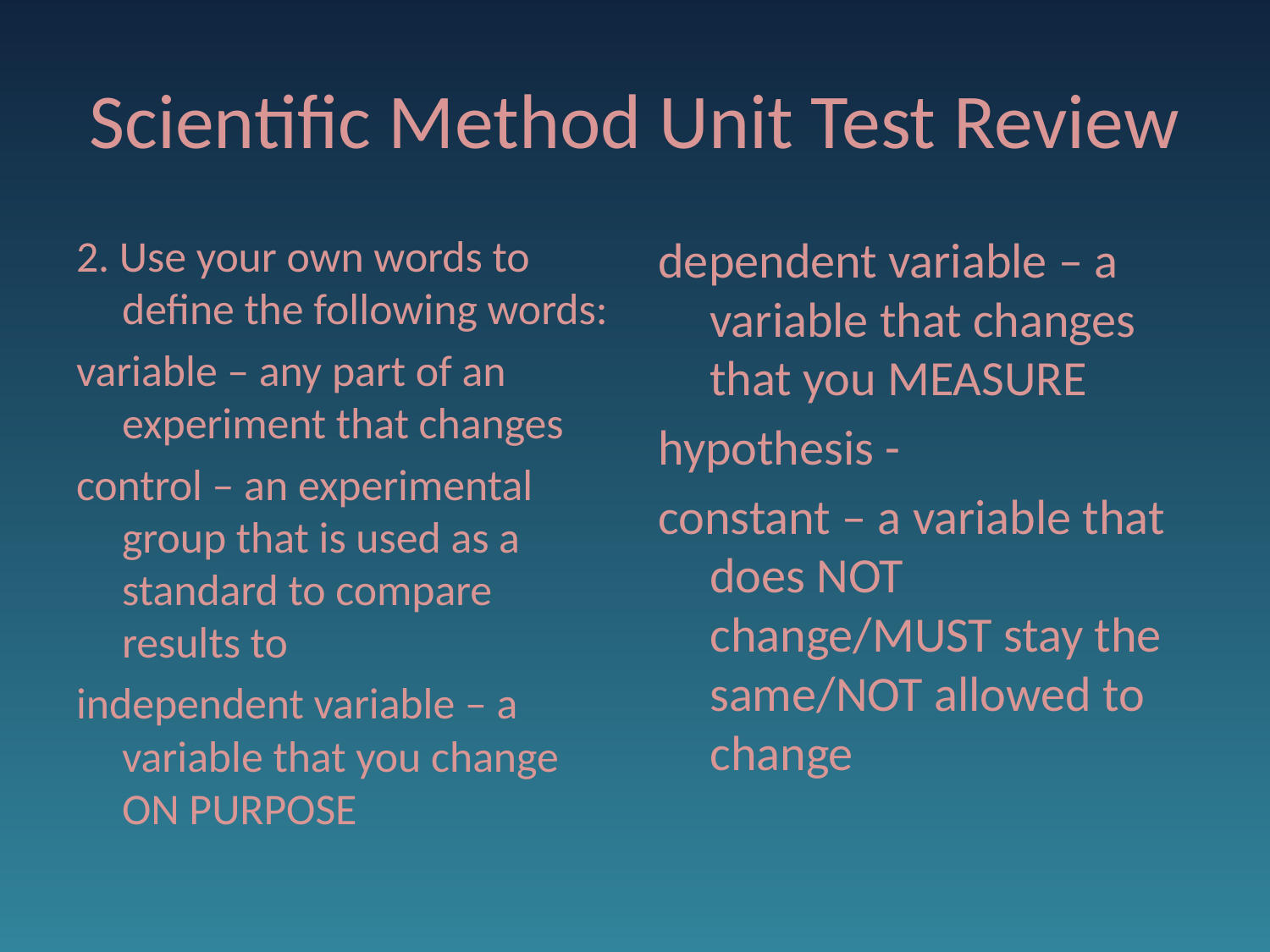

# Scientific Method Unit Test Review
2. Use your own words to define the following words:
variable – any part of an experiment that changes
control – an experimental group that is used as a standard to compare results to
independent variable – a variable that you change ON PURPOSE

dependent variable – a variable that changes that you MEASURE
hypothesis -
constant – a variable that does NOT change/MUST stay the same/NOT allowed to change